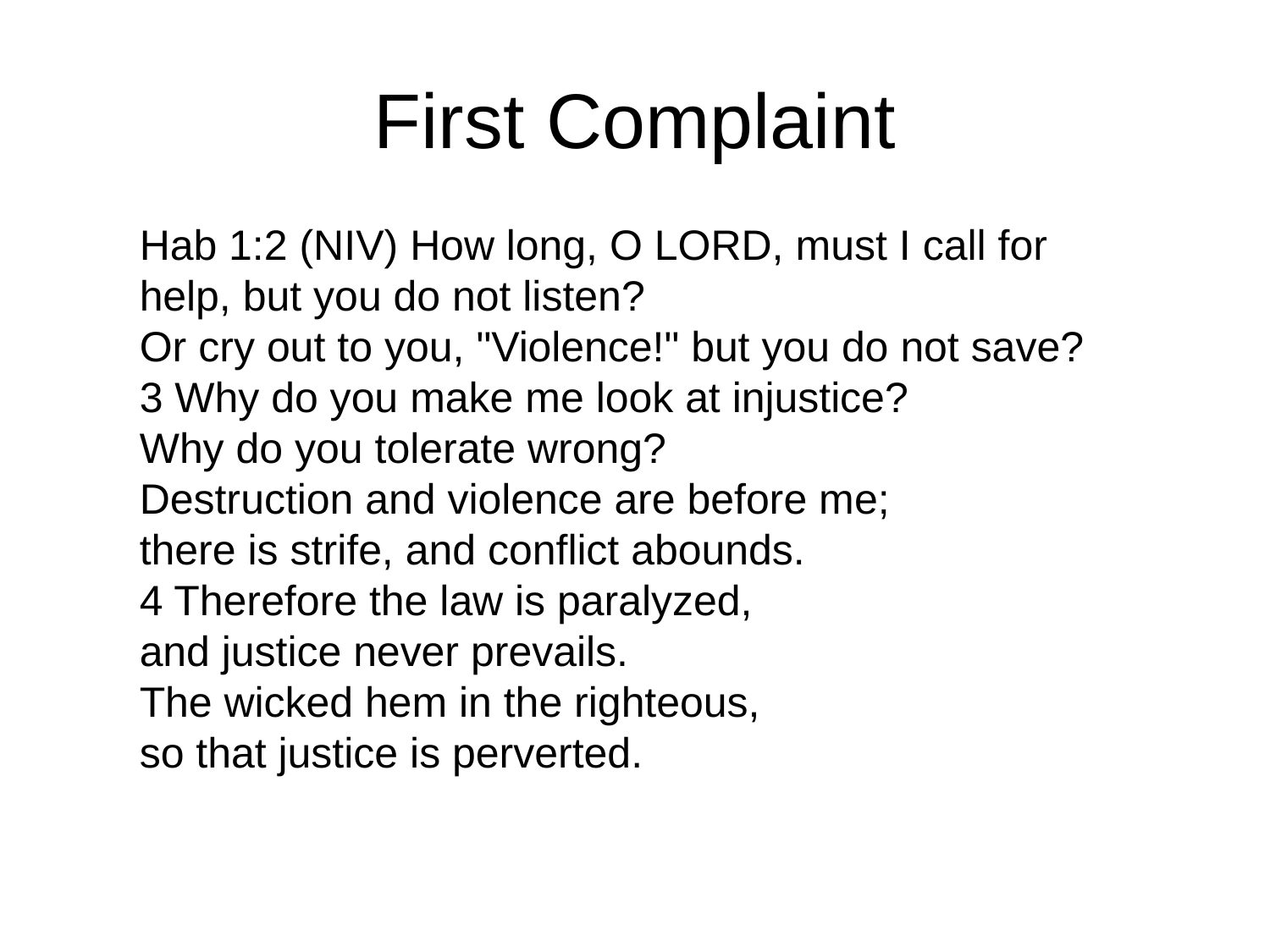

# First Complaint
Hab 1:2 (NIV) How long, O LORD, must I call for help, but you do not listen?
Or cry out to you, "Violence!" but you do not save?
3 Why do you make me look at injustice?
Why do you tolerate wrong?
Destruction and violence are before me;
there is strife, and conflict abounds.
4 Therefore the law is paralyzed,
and justice never prevails.
The wicked hem in the righteous,
so that justice is perverted.